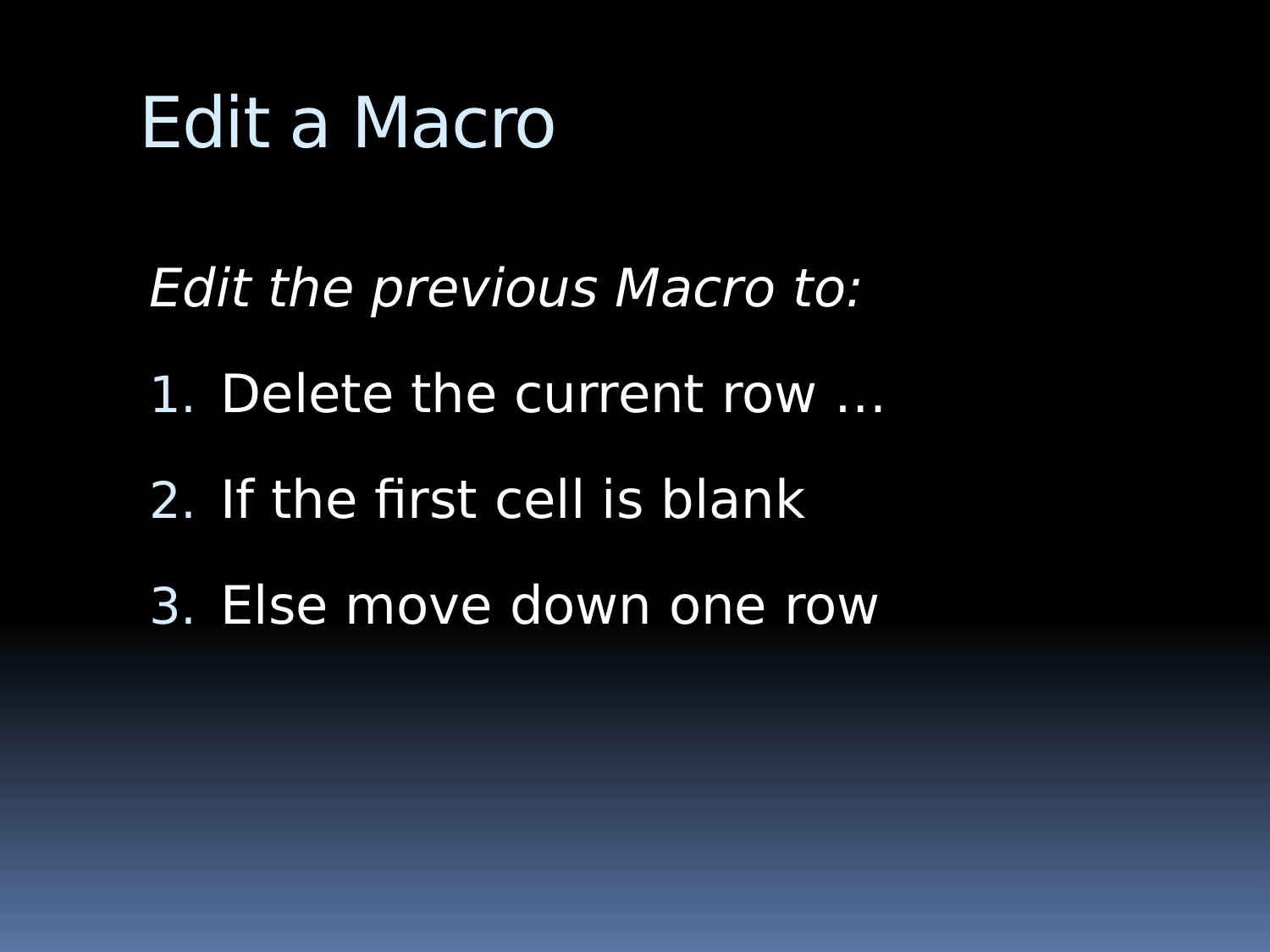

# Edit a Macro
Edit the previous Macro to:
Delete the current row …
If the first cell is blank
Else move down one row